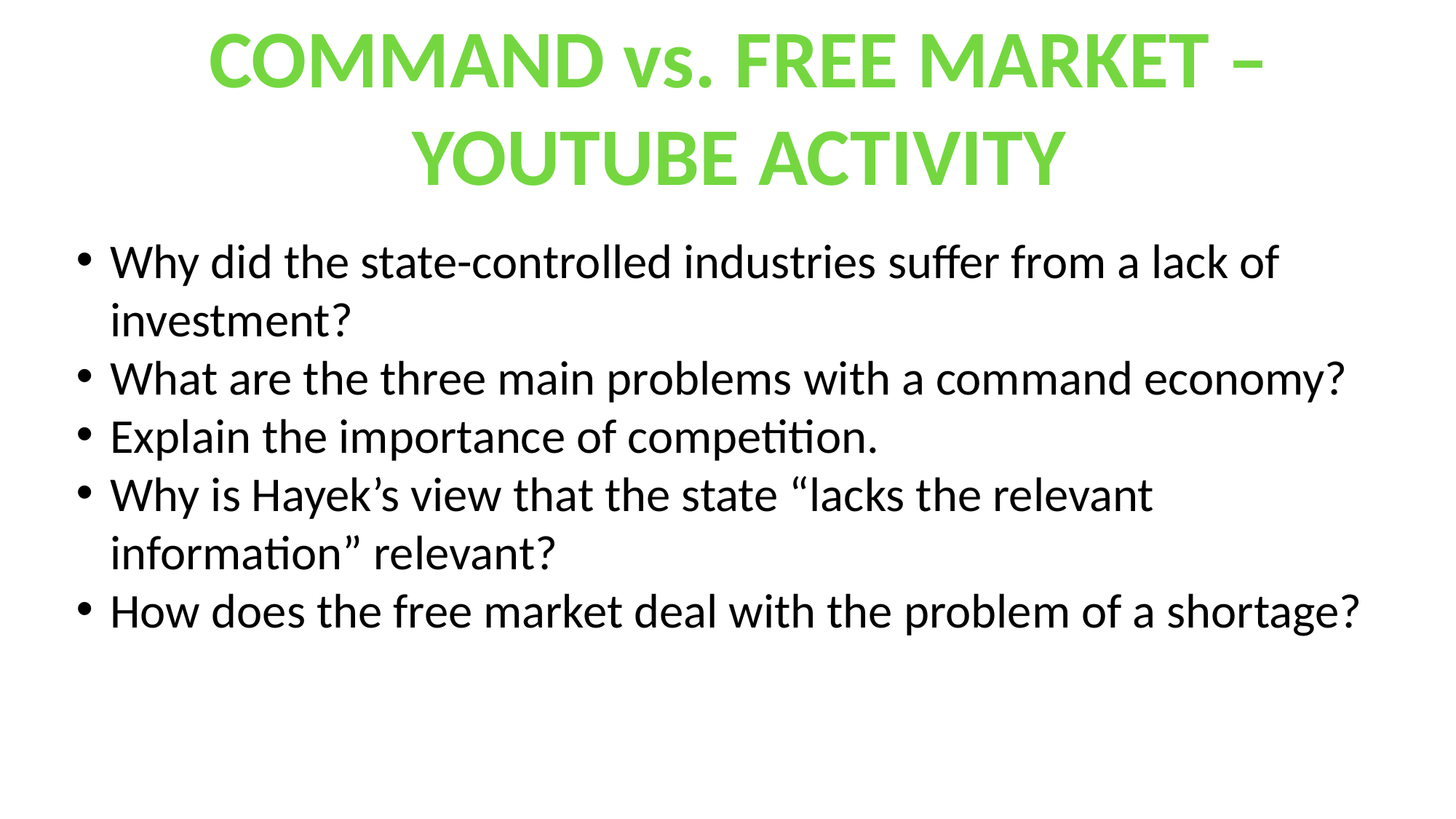

COMMAND vs. FREE MARKET – YOUTUBE ACTIVITY
Why did the state-controlled industries suffer from a lack of investment?
What are the three main problems with a command economy?
Explain the importance of competition.
Why is Hayek’s view that the state “lacks the relevant information” relevant?
How does the free market deal with the problem of a shortage?